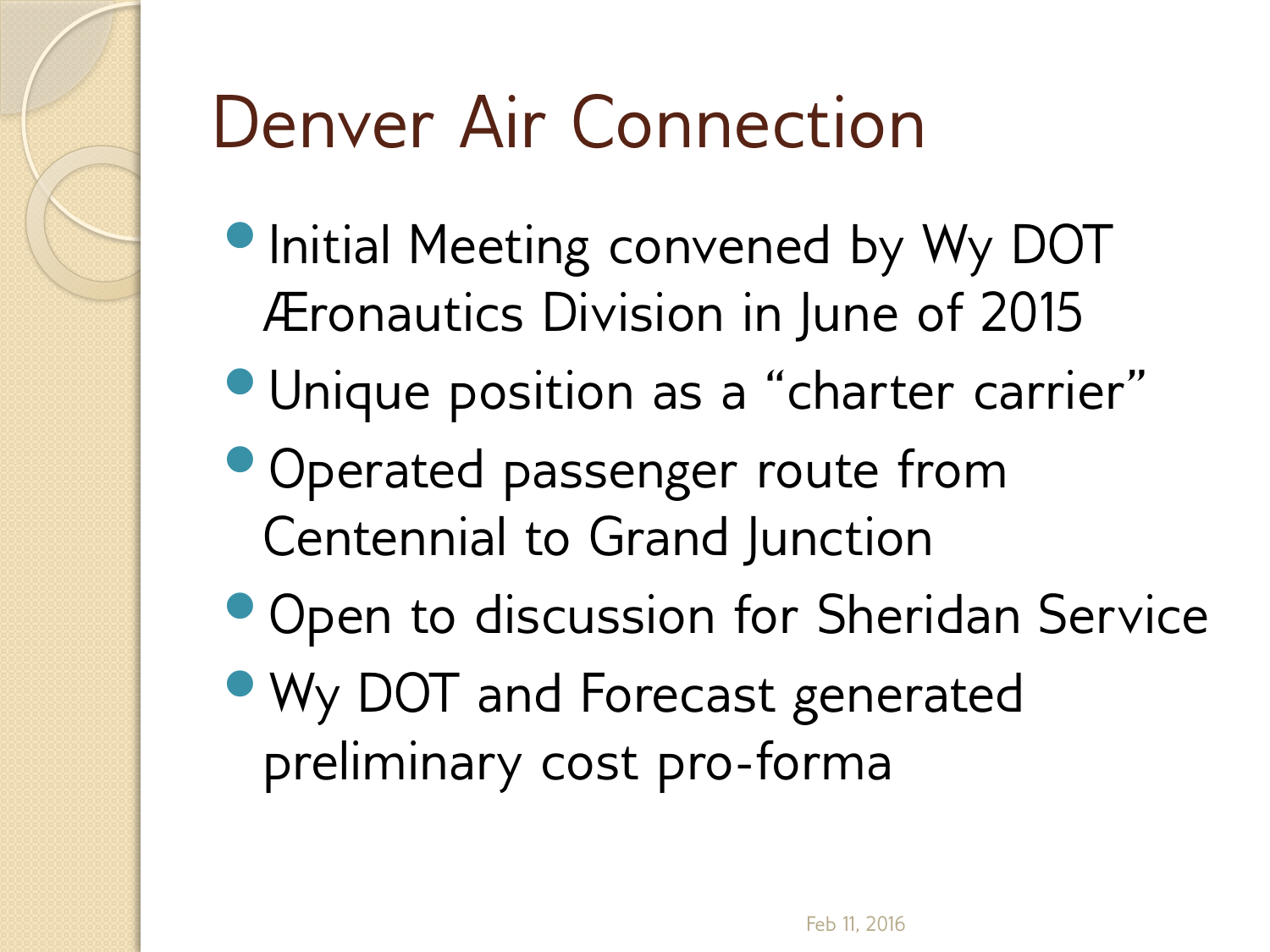

# Denver Air Connection
Initial Meeting convened by Wy DOT Aeronautics Division in June of 2015
Unique position as a “charter carrier”
Operated passenger route from Centennial to Grand Junction
Open to discussion for Sheridan Service
Wy DOT and Forecast generated preliminary cost pro-forma
Feb 11, 2016